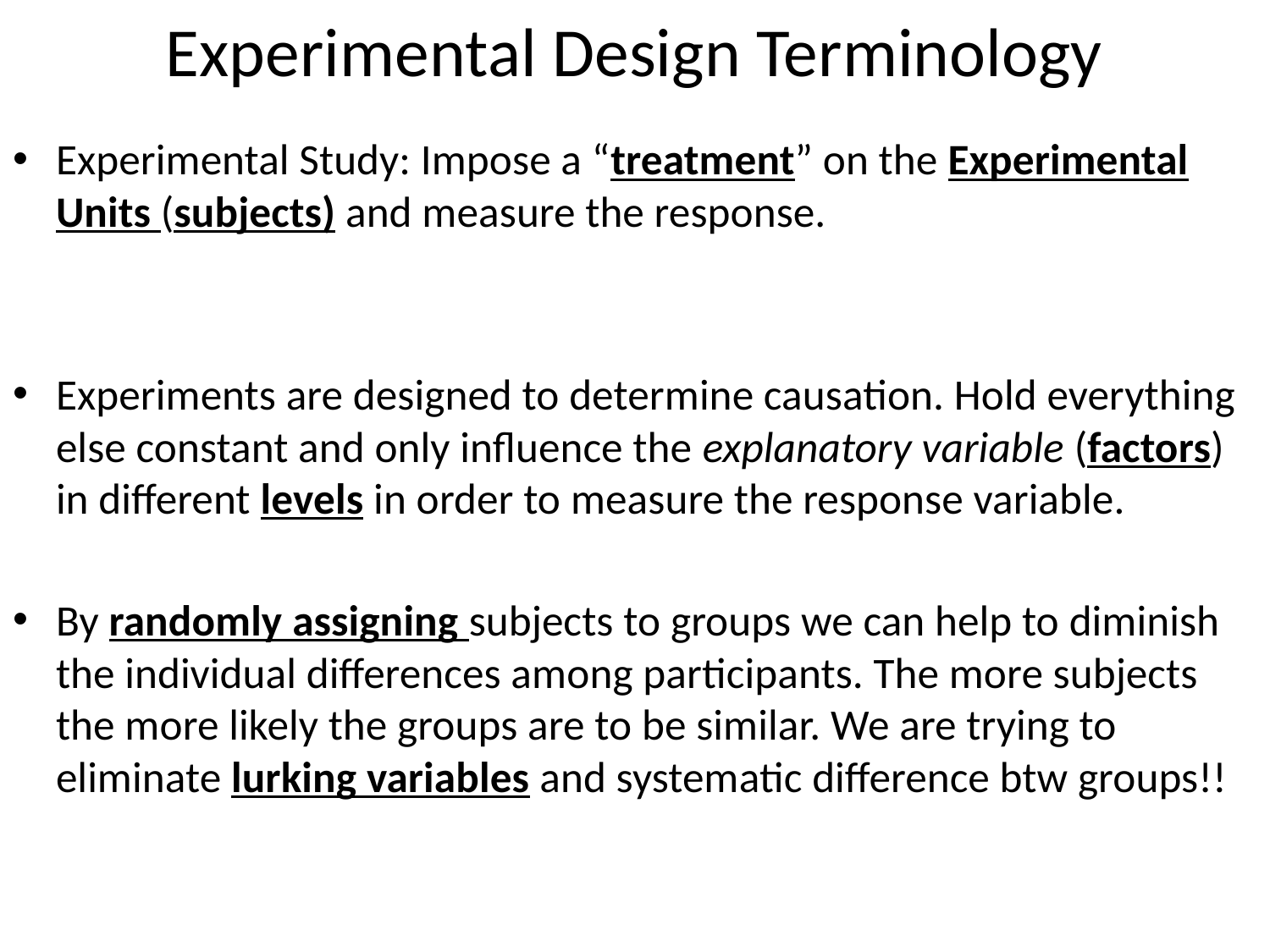

# Experimental Design Terminology
Experimental Study: Impose a “treatment” on the Experimental Units (subjects) and measure the response.

Experiments are designed to determine causation. Hold everything else constant and only influence the explanatory variable (factors) in different levels in order to measure the response variable.

By randomly assigning subjects to groups we can help to diminish the individual differences among participants. The more subjects the more likely the groups are to be similar. We are trying to eliminate lurking variables and systematic difference btw groups!!